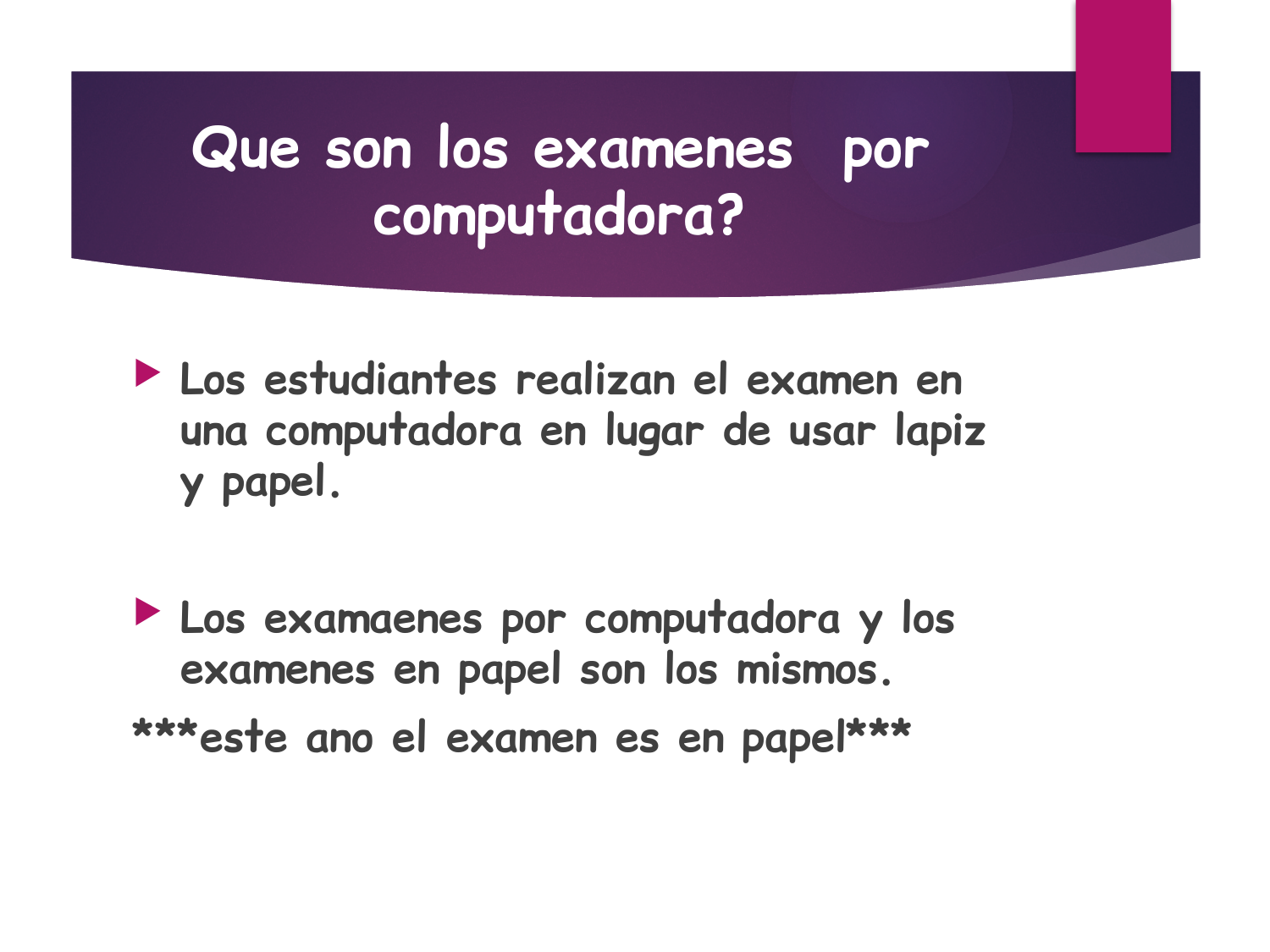

# Que son los examenes  por computadora?
Los estudiantes realizan el examen en una computadora en lugar de usar lapiz y papel.

Los examaenes por computadora y los examenes en papel son los mismos.
***este ano el examen es en papel***